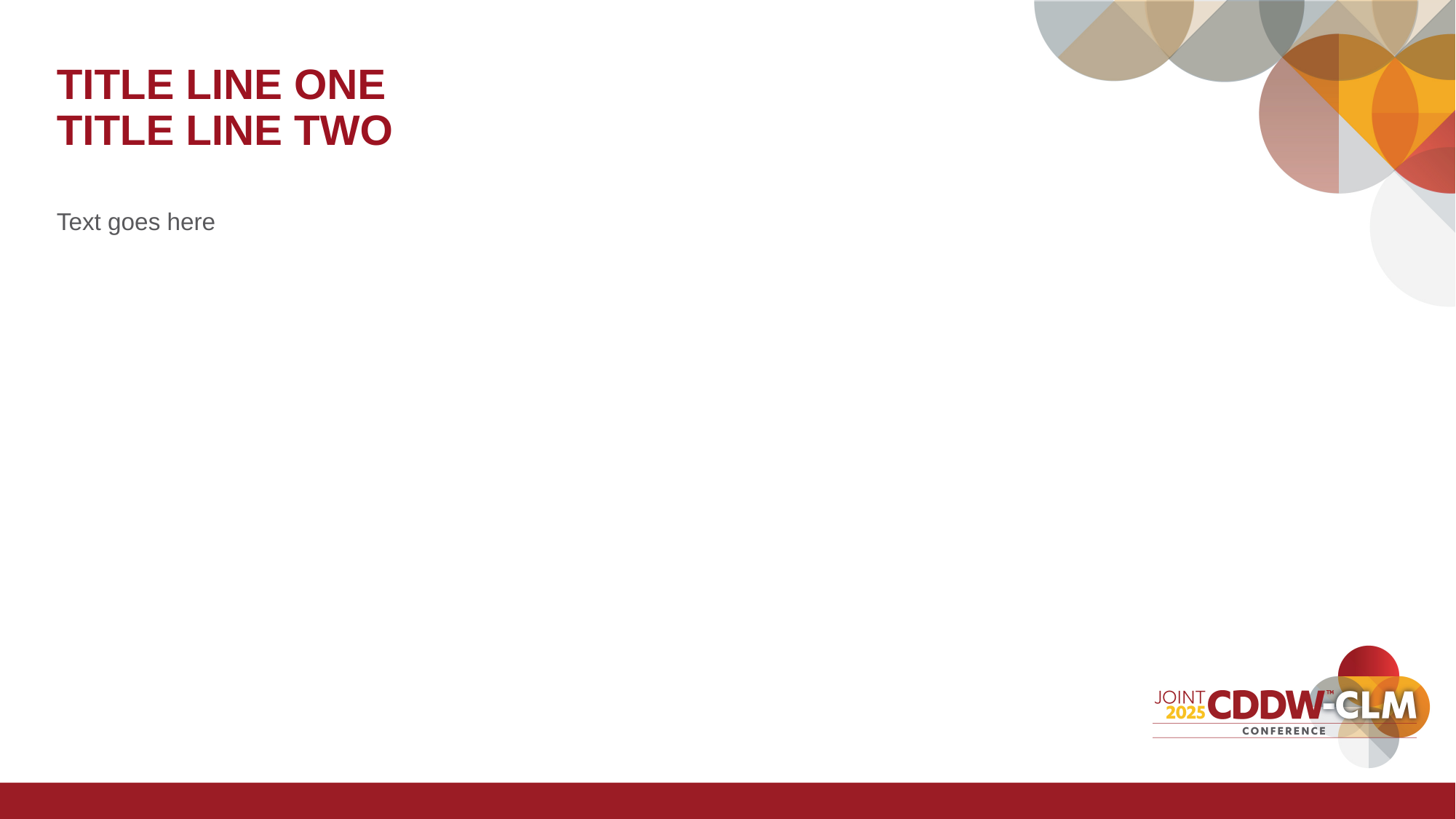

# TITLE LINE ONE TITLE LINE TWO

Text goes here